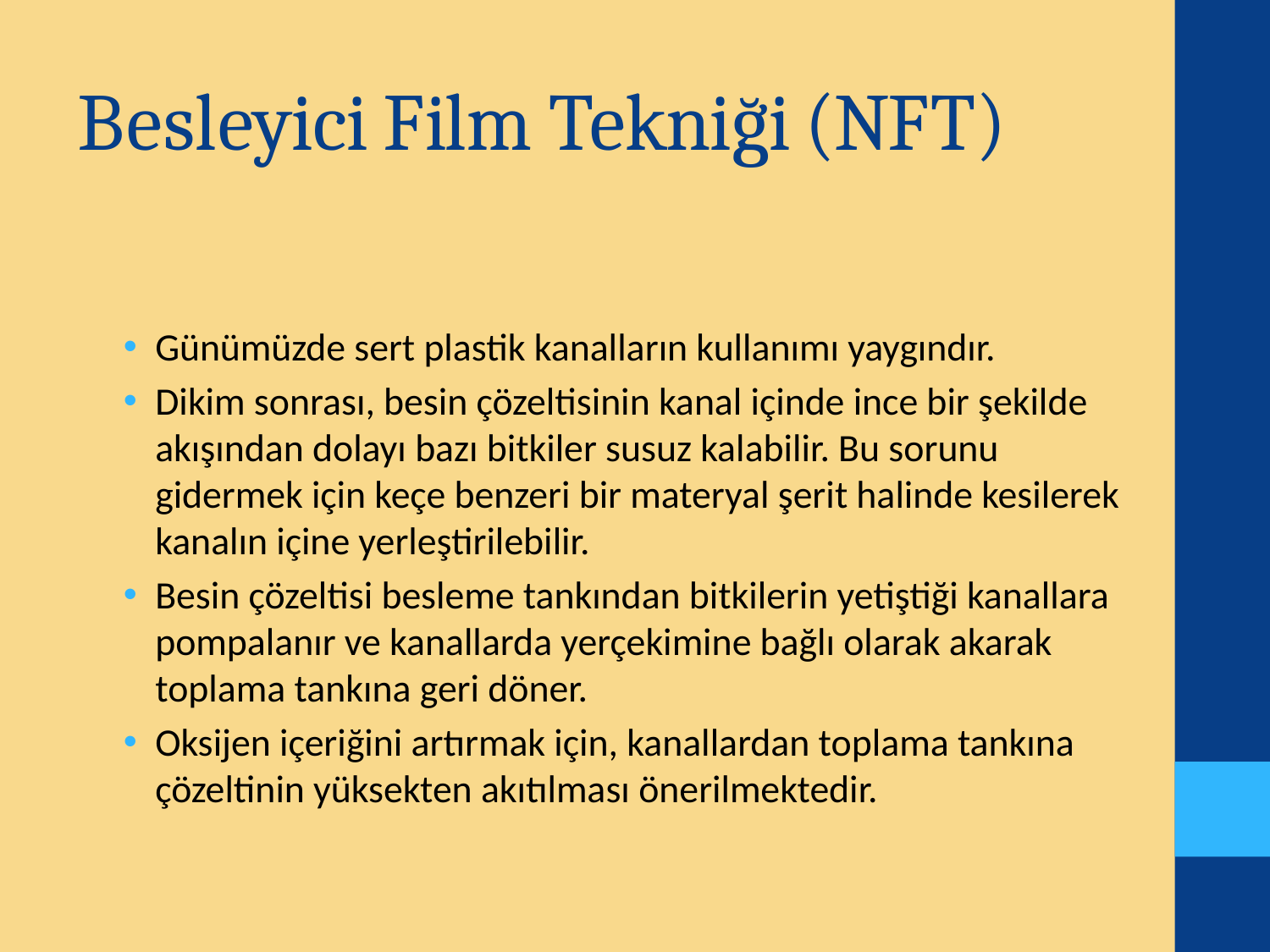

# Besleyici Film Tekniği (NFT)
Günümüzde sert plastik kanalların kullanımı yaygındır.
Dikim sonrası, besin çözeltisinin kanal içinde ince bir şekilde akışından dolayı bazı bitkiler susuz kalabilir. Bu sorunu gidermek için keçe benzeri bir materyal şerit halinde kesilerek kanalın içine yerleştirilebilir.
Besin çözeltisi besleme tankından bitkilerin yetiştiği kanallara pompalanır ve kanallarda yerçekimine bağlı olarak akarak toplama tankına geri döner.
Oksijen içeriğini artırmak için, kanallardan toplama tankına çözeltinin yüksekten akıtılması önerilmektedir.